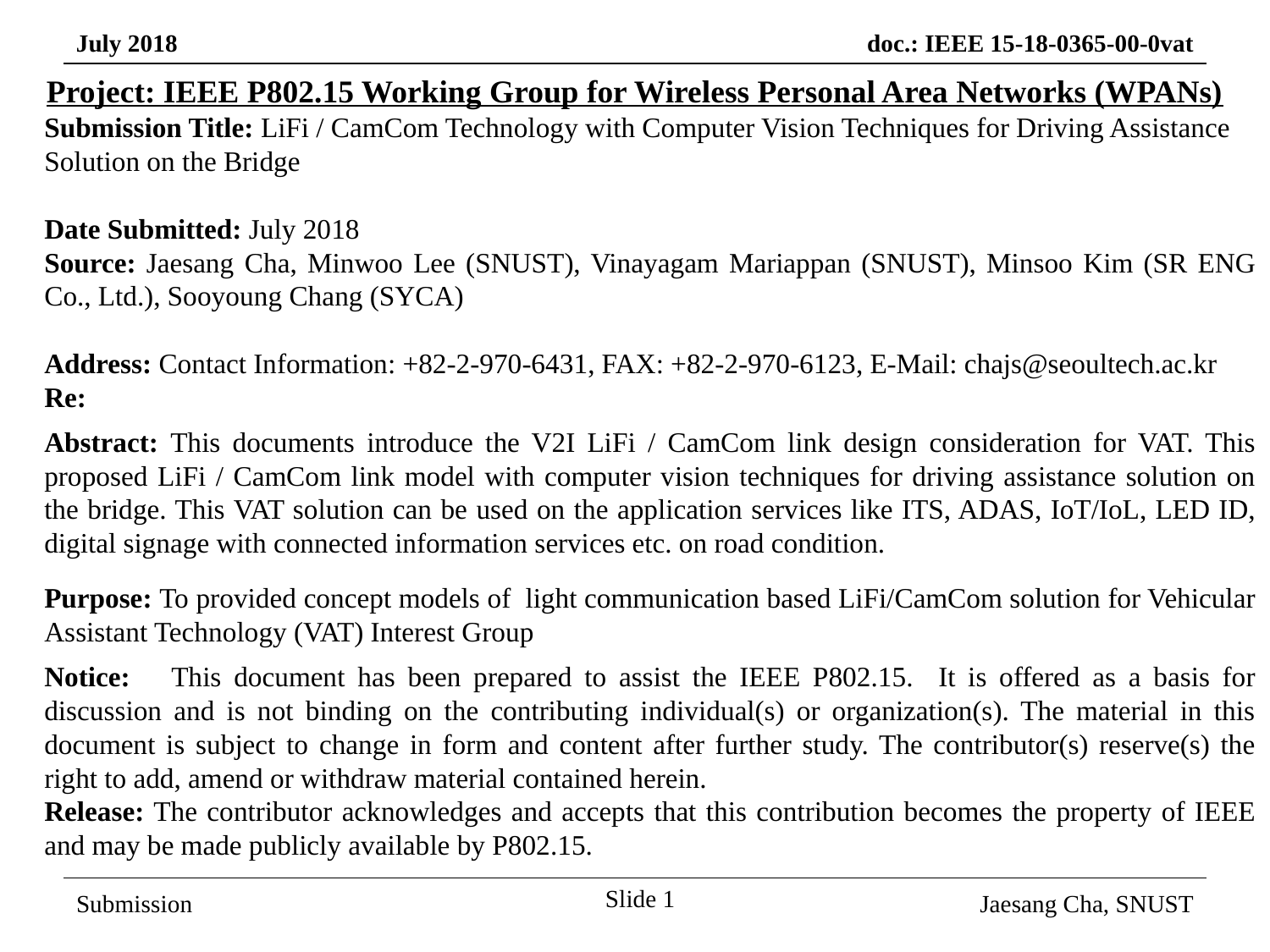

Project: IEEE P802.15 Working Group for Wireless Personal Area Networks (WPANs)
Submission Title: LiFi / CamCom Technology with Computer Vision Techniques for Driving Assistance Solution on the Bridge

Date Submitted: July 2018
Source: Jaesang Cha, Minwoo Lee (SNUST), Vinayagam Mariappan (SNUST), Minsoo Kim (SR ENG Co., Ltd.), Sooyoung Chang (SYCA)

Address: Contact Information: +82-2-970-6431, FAX: +82-2-970-6123, E-Mail: chajs@seoultech.ac.kr
Re:
Abstract: This documents introduce the V2I LiFi / CamCom link design consideration for VAT. This proposed LiFi / CamCom link model with computer vision techniques for driving assistance solution on the bridge. This VAT solution can be used on the application services like ITS, ADAS, IoT/IoL, LED ID, digital signage with connected information services etc. on road condition.
Purpose: To provided concept models of  light communication based LiFi/CamCom solution for Vehicular Assistant Technology (VAT) Interest Group
Notice:	This document has been prepared to assist the IEEE P802.15.  It is offered as a basis for discussion and is not binding on the contributing individual(s) or organization(s). The material in this document is subject to change in form and content after further study. The contributor(s) reserve(s) the right to add, amend or withdraw material contained herein.
Release: The contributor acknowledges and accepts that this contribution becomes the property of IEEE and may be made publicly available by P802.15.
Slide 1